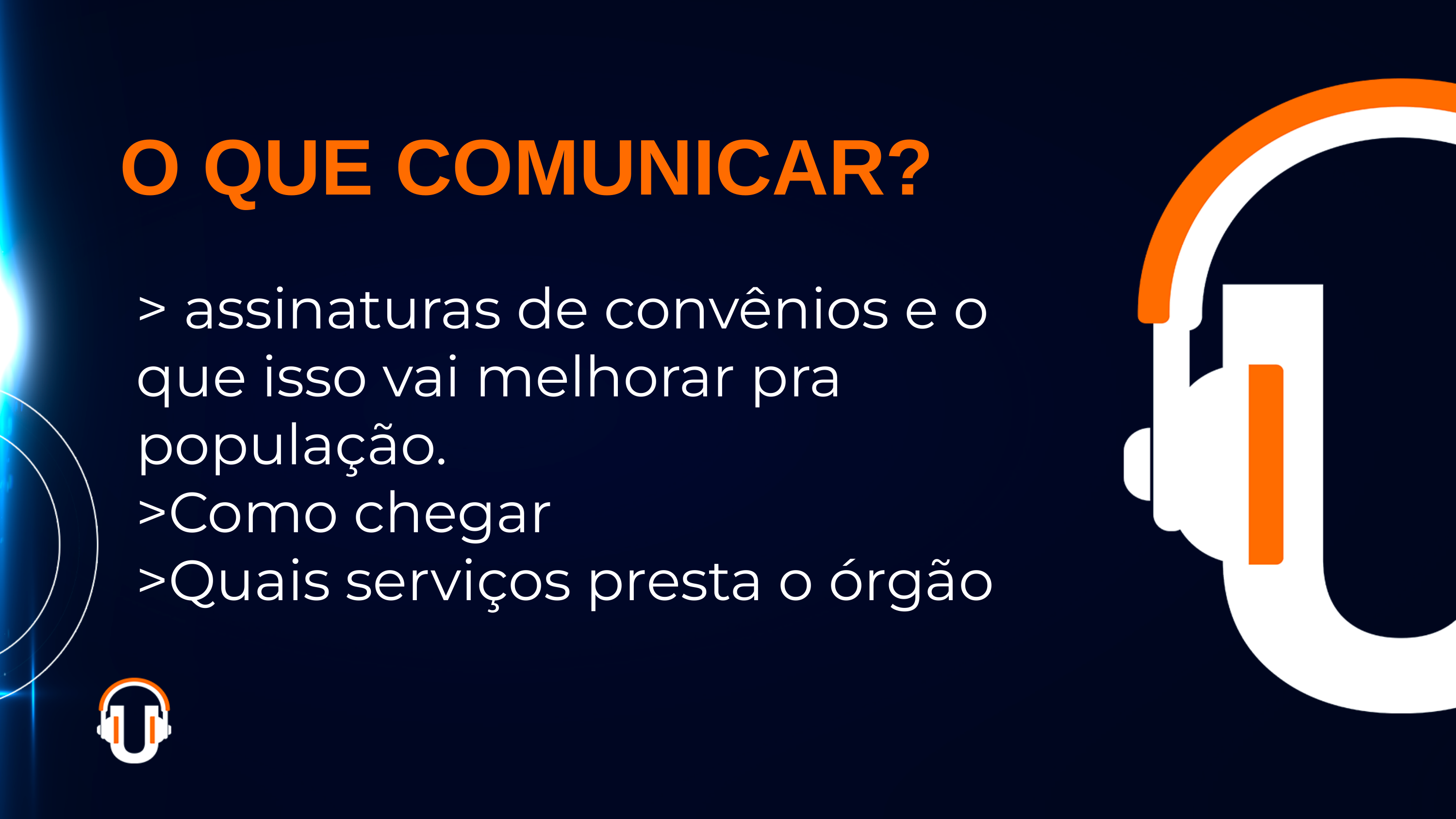

O QUE COMUNICAR?
> assinaturas de convênios e o que isso vai melhorar pra população.
>Como chegar
>Quais serviços presta o órgão